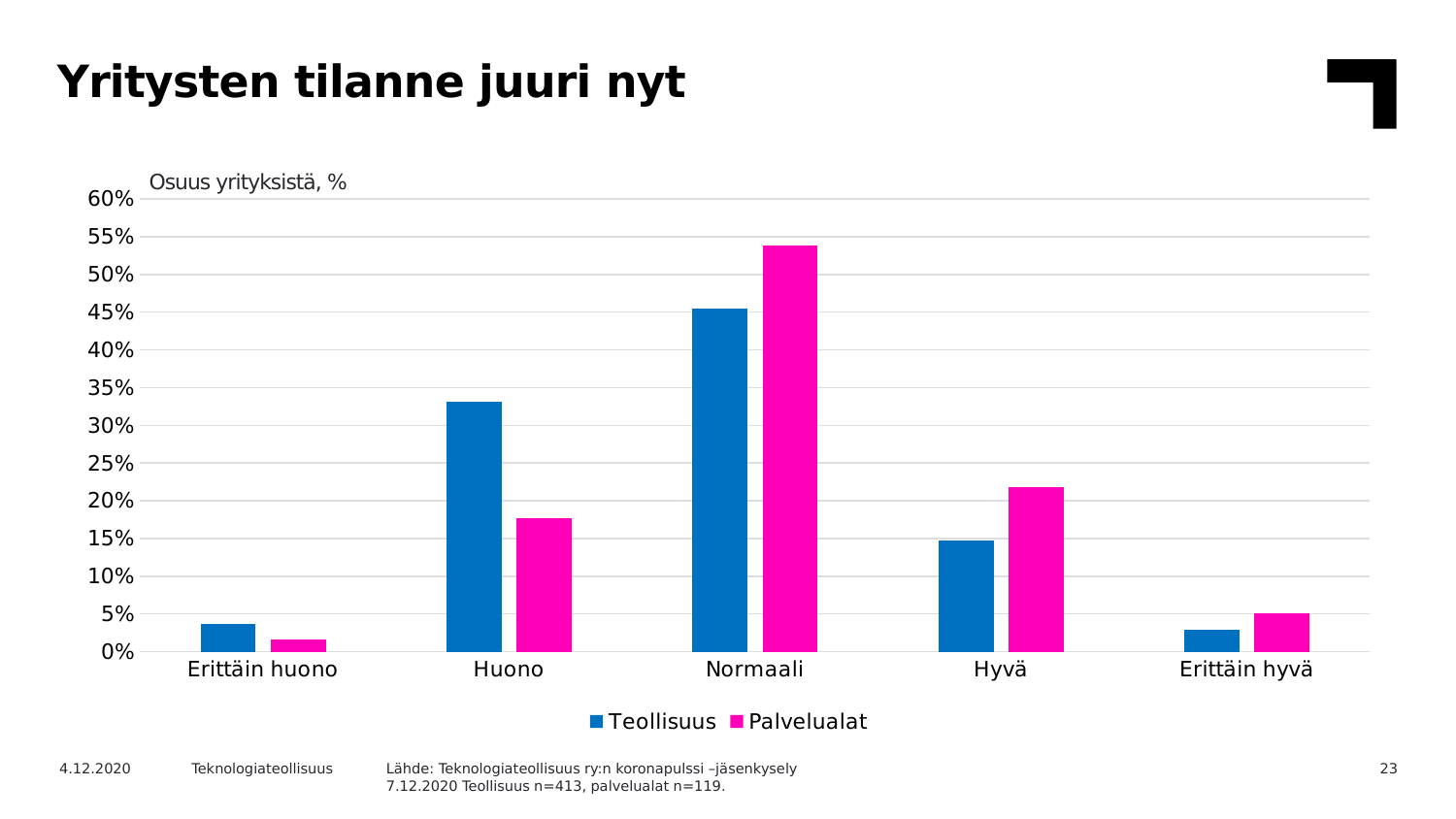

Yritysten tilanne juuri nyt
Osuus yrityksistä, %

### Chart

| Category | Teollisuus | Palvelualat |
|---|---|---|
| Erittäin huono | 0.03631961259079903 | 0.01680672268907563 |
| Huono | 0.33171912832929784 | 0.17647058823529413 |
| Normaali | 0.4552058111380145 | 0.5378151260504201 |
| Hyvä | 0.14769975786924938 | 0.2184873949579832 |
| Erittäin hyvä | 0.029055690072639227 | 0.05042016806722689 |
Lähde: Teknologiateollisuus ry:n koronapulssi –jäsenkysely
7.12.2020 Teollisuus n=413, palvelualat n=119.
4.12.2020
Teknologiateollisuus
23